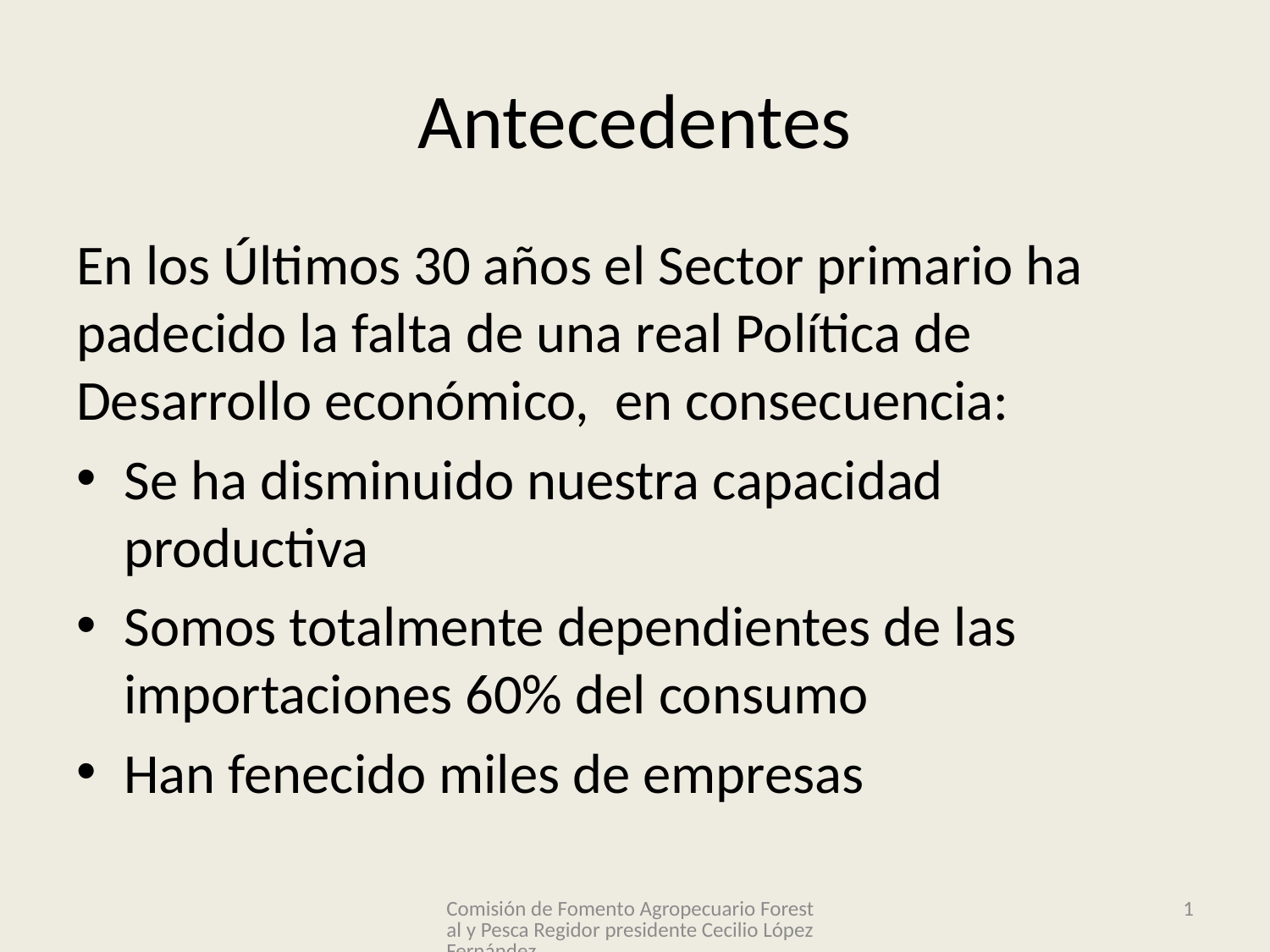

# Antecedentes
En los Últimos 30 años el Sector primario ha padecido la falta de una real Política de Desarrollo económico,  en consecuencia:
Se ha disminuido nuestra capacidad productiva
Somos totalmente dependientes de las importaciones 60% del consumo
Han fenecido miles de empresas

Comisión de Fomento Agropecuario Forestal y Pesca Regidor presidente Cecilio López Fernández
1